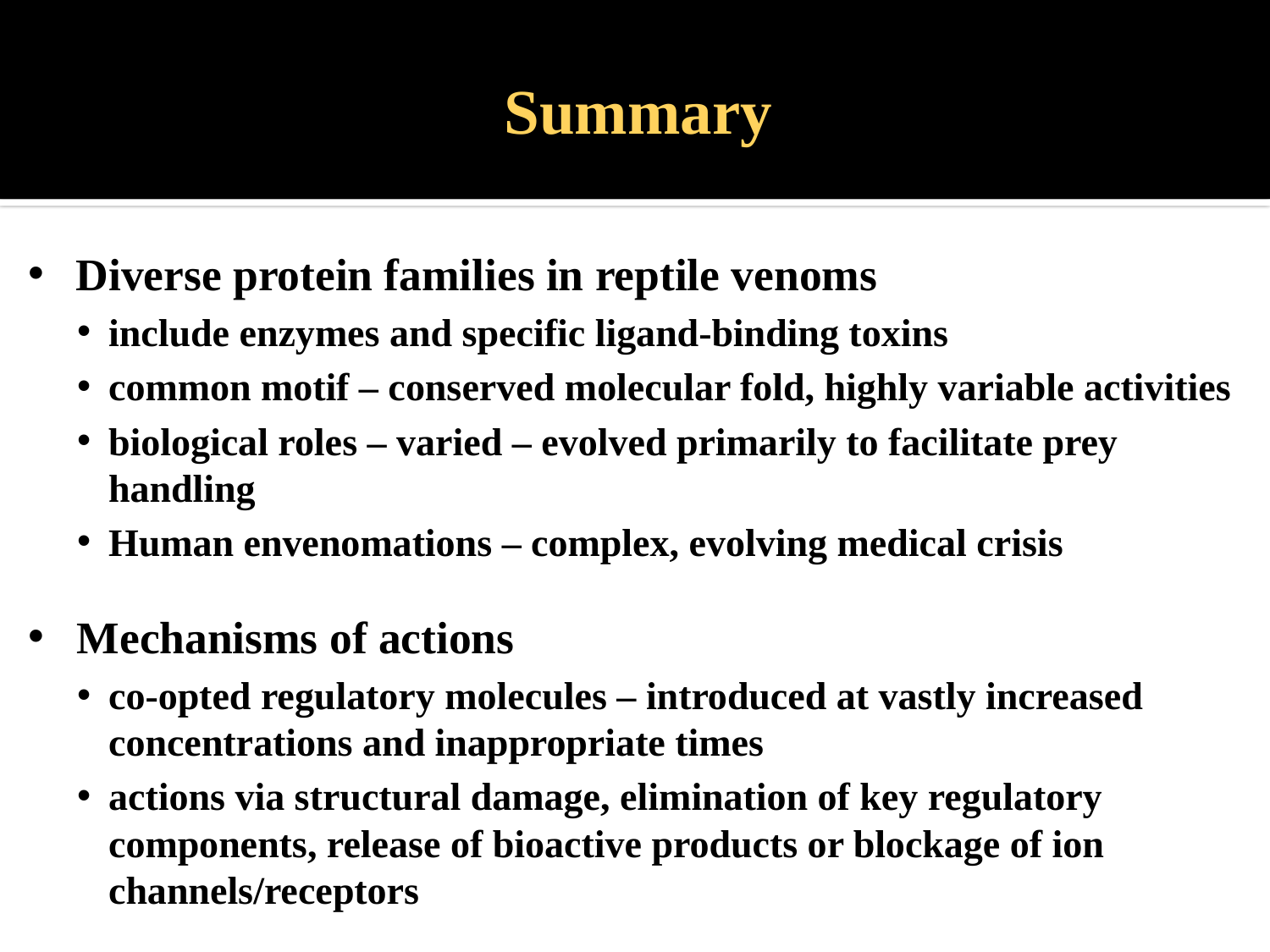

# Summary
Diverse protein families in reptile venoms
include enzymes and specific ligand-binding toxins
common motif – conserved molecular fold, highly variable activities
biological roles – varied – evolved primarily to facilitate prey handling
Human envenomations – complex, evolving medical crisis

Mechanisms of actions
co-opted regulatory molecules – introduced at vastly increased concentrations and inappropriate times
actions via structural damage, elimination of key regulatory components, release of bioactive products or blockage of ion channels/receptors